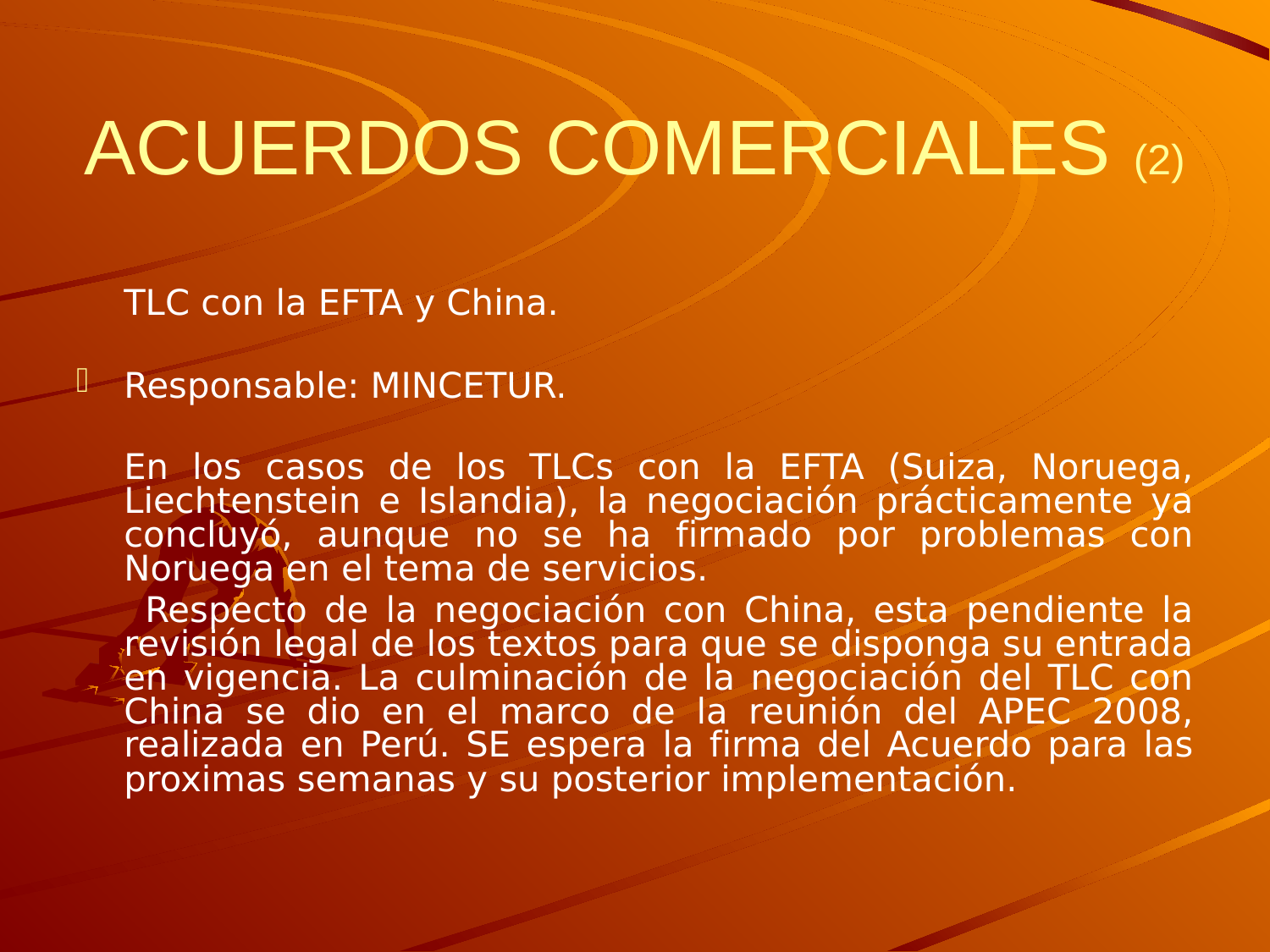

# ACUERDOS COMERCIALES (2)
	TLC con la EFTA y China.

Responsable: MINCETUR.

	En los casos de los TLCs con la EFTA (Suiza, Noruega, Liechtenstein e Islandia), la negociación prácticamente ya concluyó, aunque no se ha firmado por problemas con Noruega en el tema de servicios.
    Respecto de la negociación con China, esta pendiente la revisión legal de los textos para que se disponga su entrada en vigencia. La culminación de la negociación del TLC con China se dio en el marco de la reunión del APEC 2008, realizada en Perú. SE espera la firma del Acuerdo para las proximas semanas y su posterior implementación.